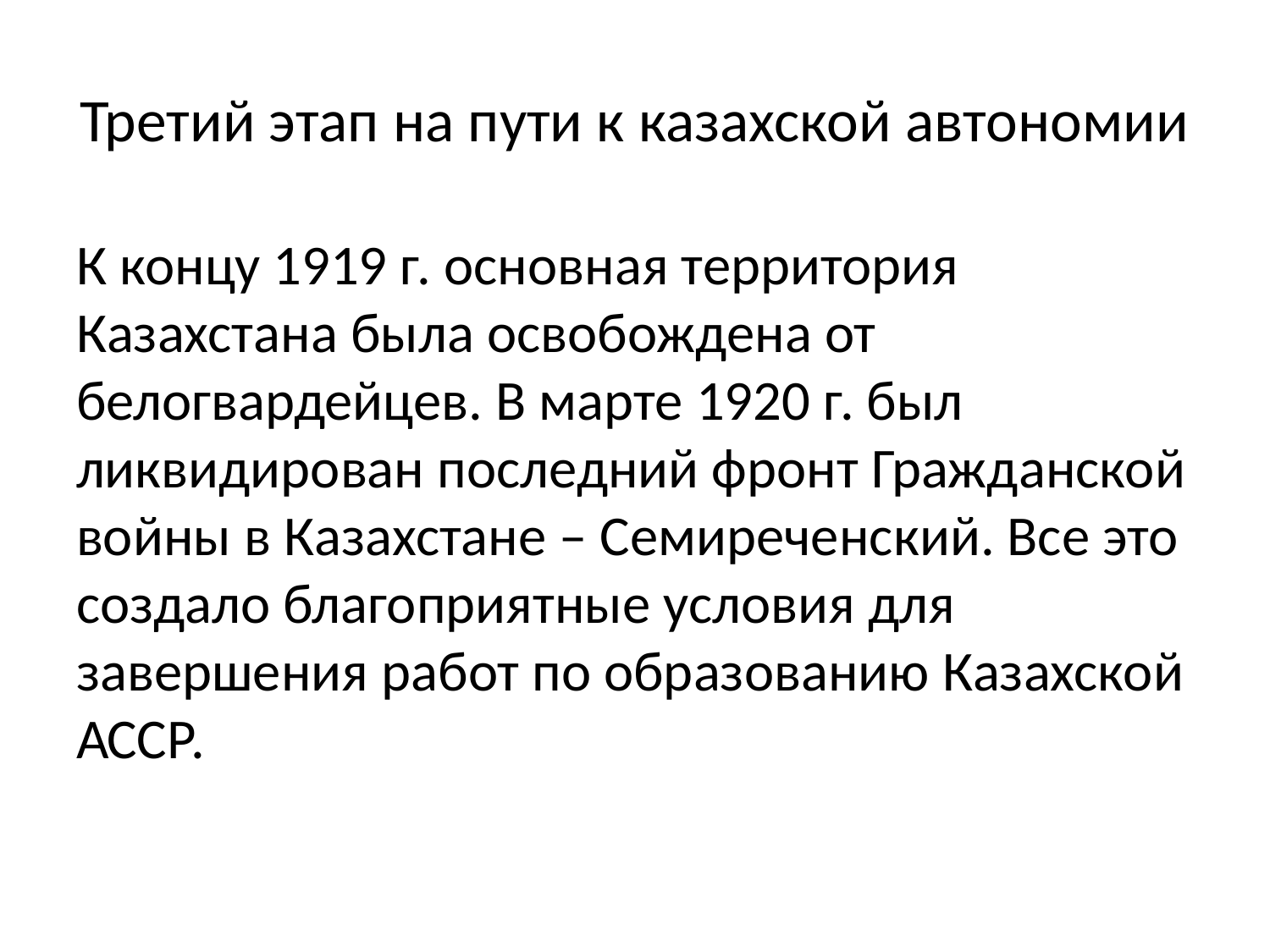

# Третий этап на пути к казахской автономии
К концу 1919 г. основная территория Казахстана была освобождена от белогвардейцев. В марте 1920 г. был ликвидирован последний фронт Гражданской войны в Казахстане – Семиреченский. Все это создало благоприятные условия для завершения работ по образованию Казахской АССР.